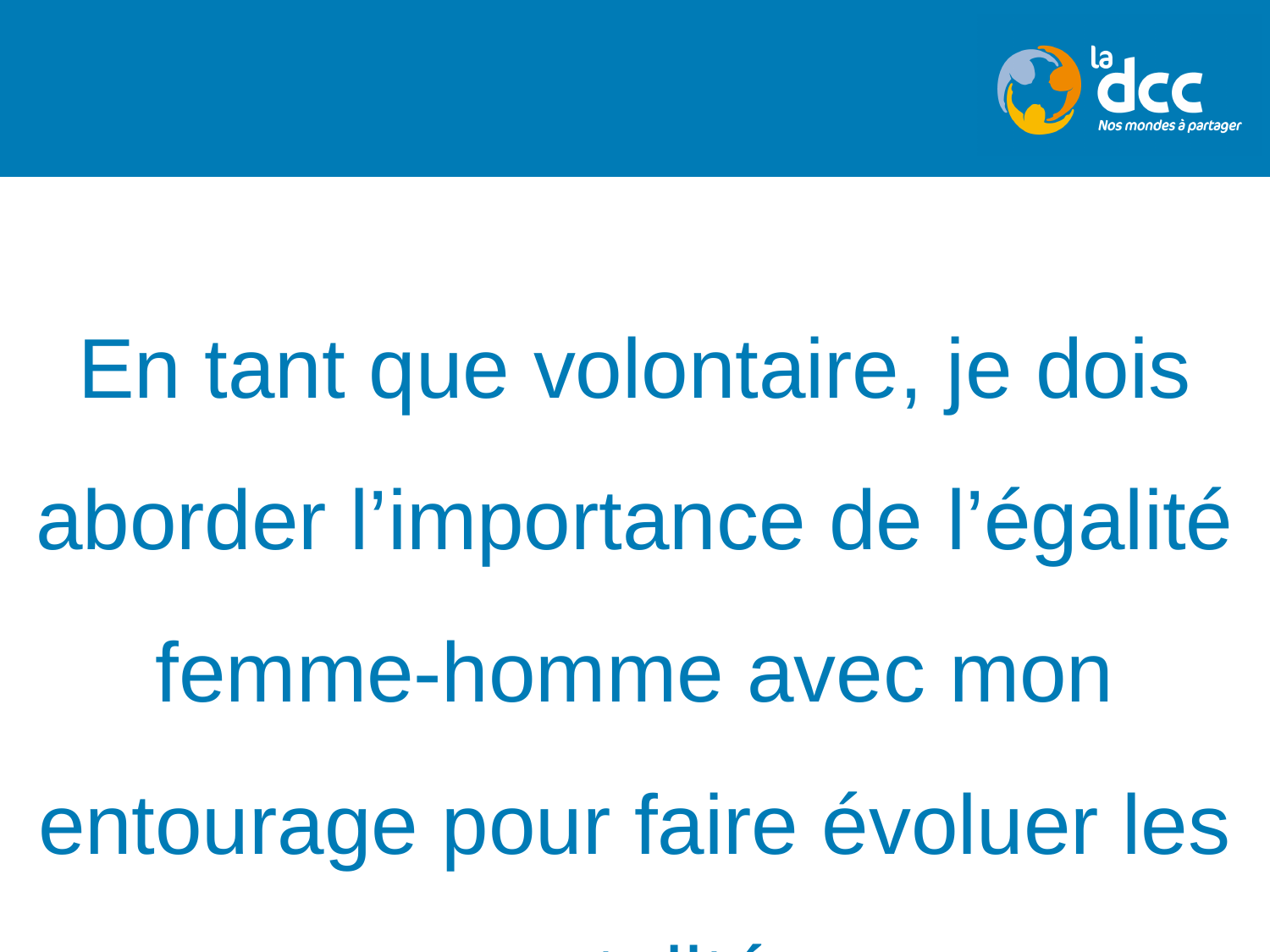

En tant que volontaire, je dois aborder l’importance de l’égalité femme-homme avec mon entourage pour faire évoluer les mentalités.